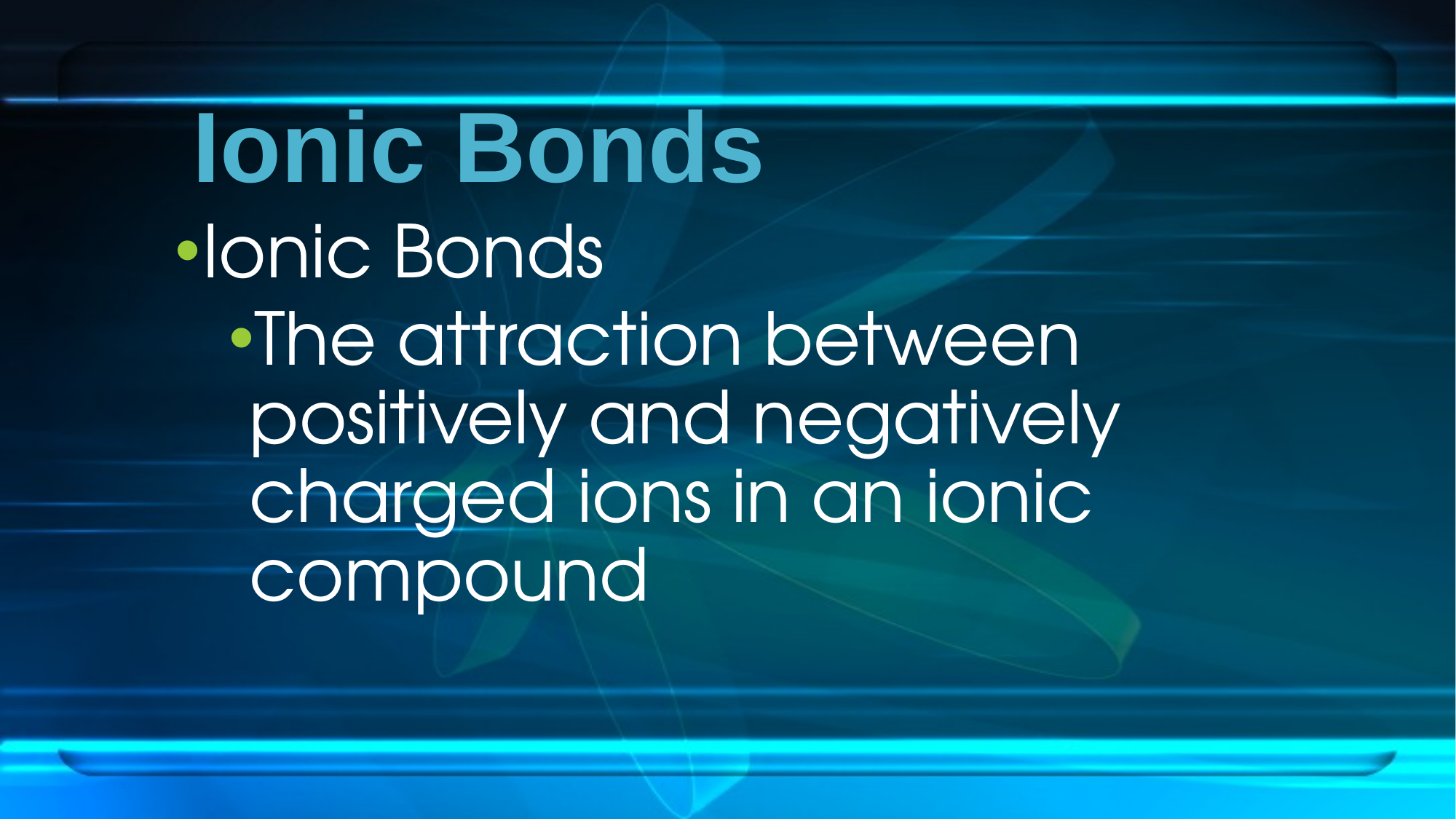

# Ionic Bonds
Ionic Bonds
The attraction between positively and negatively charged ions in an ionic compound